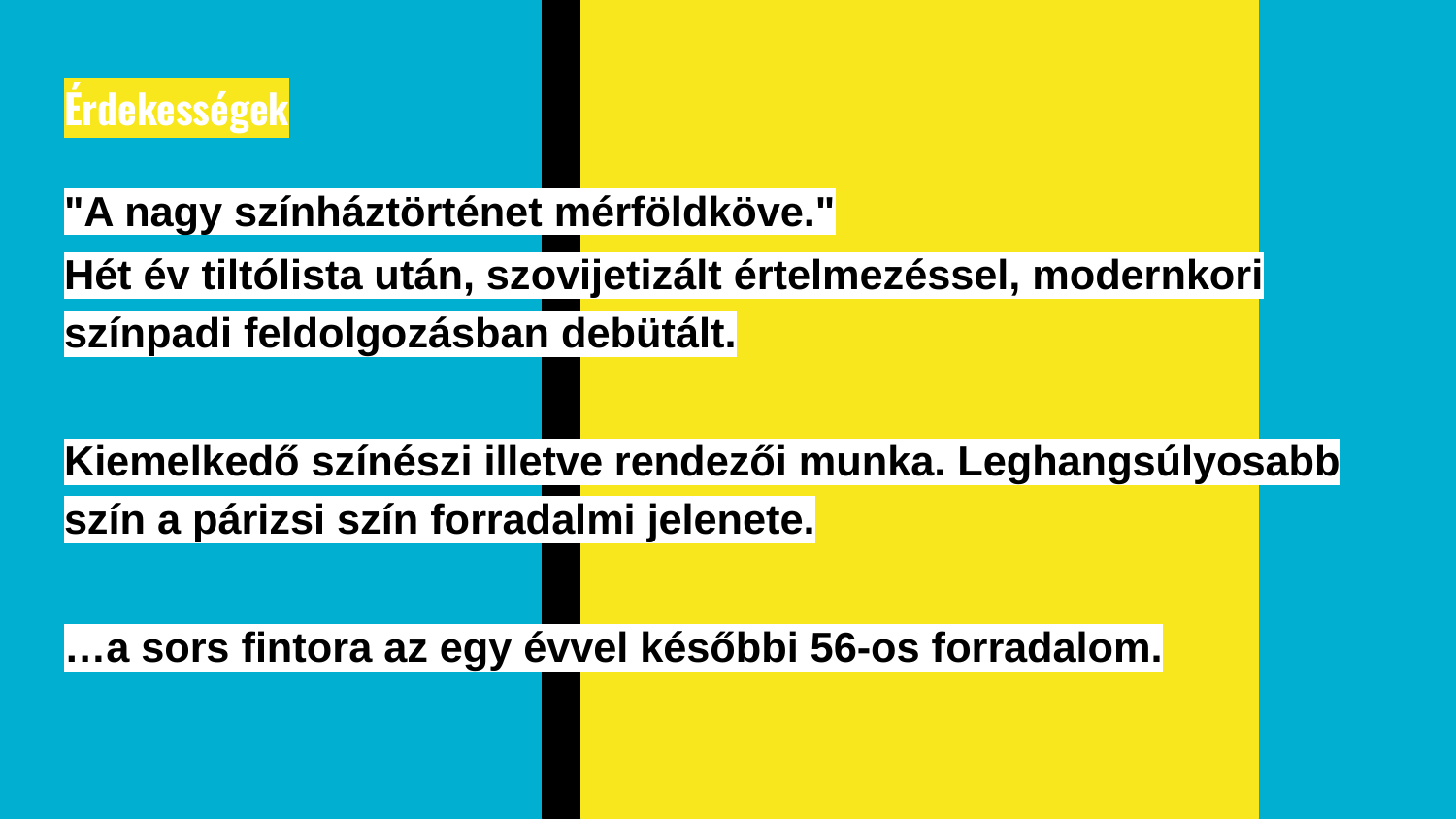

# Érdekességek
"A nagy színháztörténet mérföldköve."
Hét év tiltólista után, szovijetizált értelmezéssel, modernkori színpadi feldolgozásban debütált.

Kiemelkedő színészi illetve rendezői munka. Leghangsúlyosabb szín a párizsi szín forradalmi jelenete.

…a sors fintora az egy évvel későbbi 56-os forradalom.